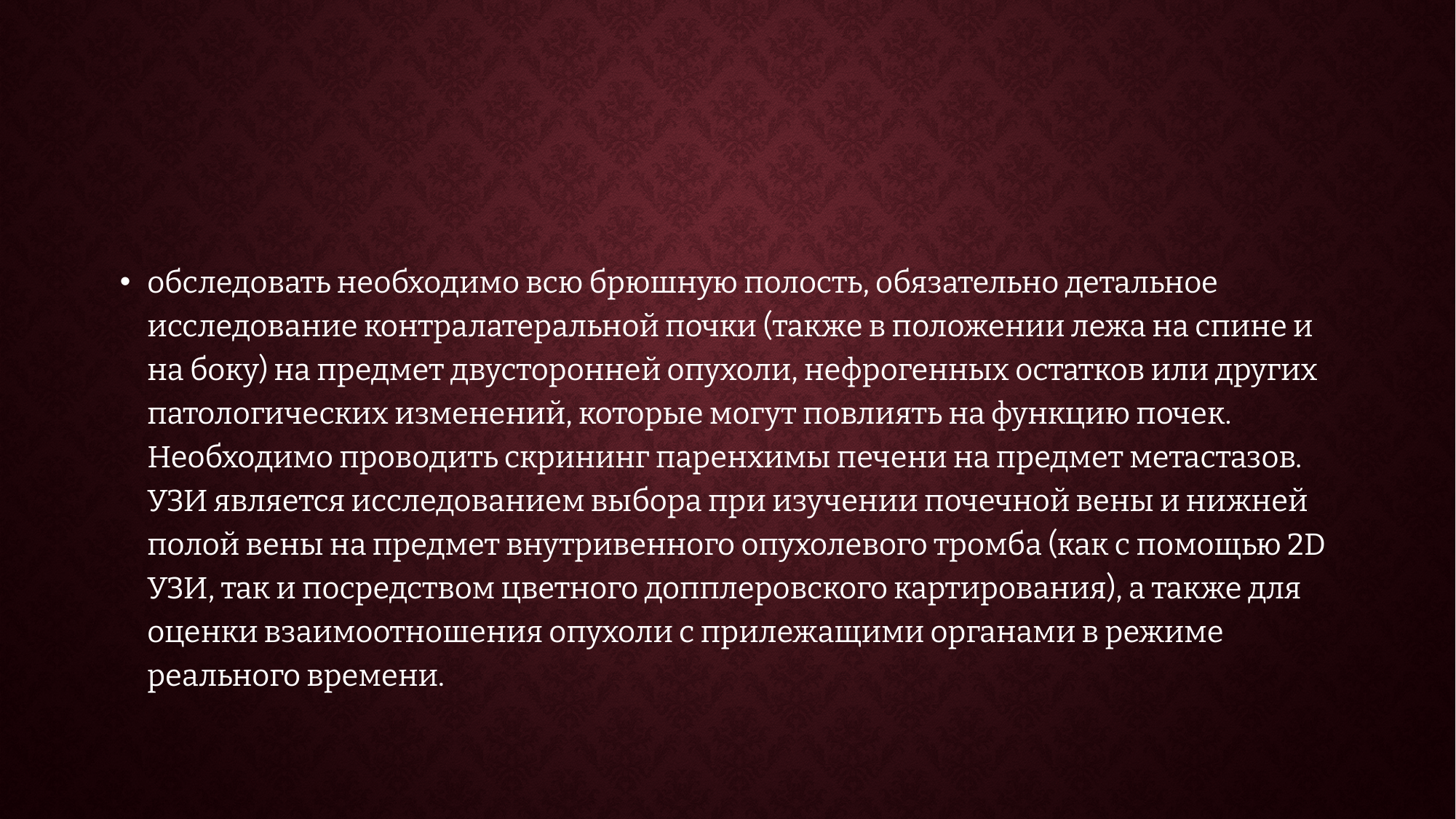

#
обследовать необходимо всю брюшную полость, обязательно детальное исследование контралатеральной почки (также в положении лежа на спине и на боку) на предмет двусторонней опухоли, нефрогенных остатков или других патологических изменений, которые могут повлиять на функцию почек. Необходимо проводить скрининг паренхимы печени на предмет метастазов. УЗИ является исследованием выбора при изучении почечной вены и нижней полой вены на предмет внутривенного опухолевого тромба (как с помощью 2D УЗИ, так и посредством цветного допплеровского картирования), а также для оценки взаимоотношения опухоли с прилежащими органами в режиме реального времени.